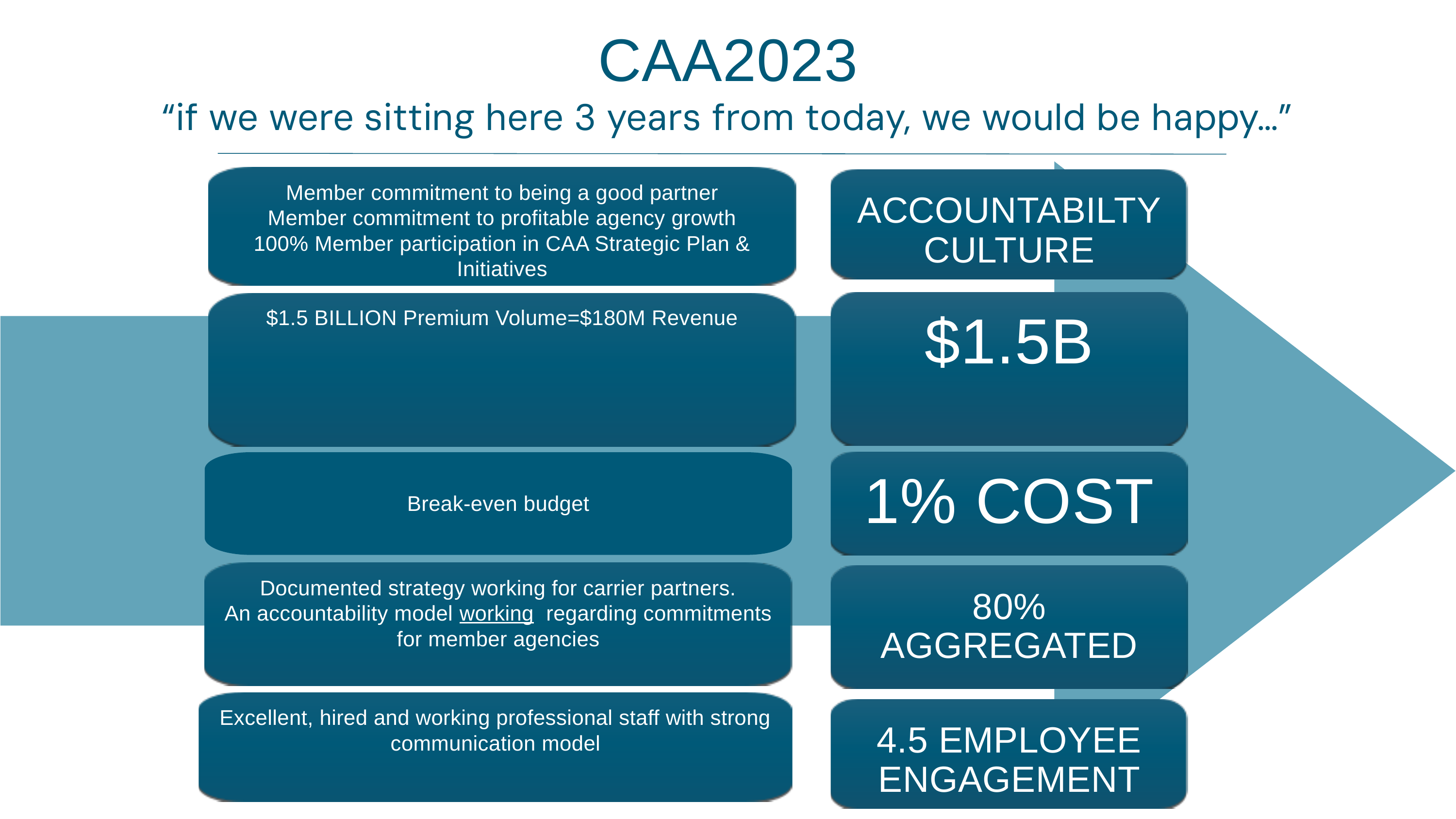

CAA2023
“if we were sitting here 3 years from today, we would be happy…”

Member commitment to being a good partner
Member commitment to profitable agency growth
100% Member participation in CAA Strategic Plan & Initiatives

ACCOUNTABILTY
CULTURE

$1.5B

$1.5 BILLION Premium Volume=$180M Revenue

Break-even budget

1% COST

Documented strategy working for carrier partners.
An accountability model working  regarding commitments for member agencies

80% AGGREGATED

Excellent, hired and working professional staff with strong communication model

4.5 EMPLOYEE ENGAGEMENT